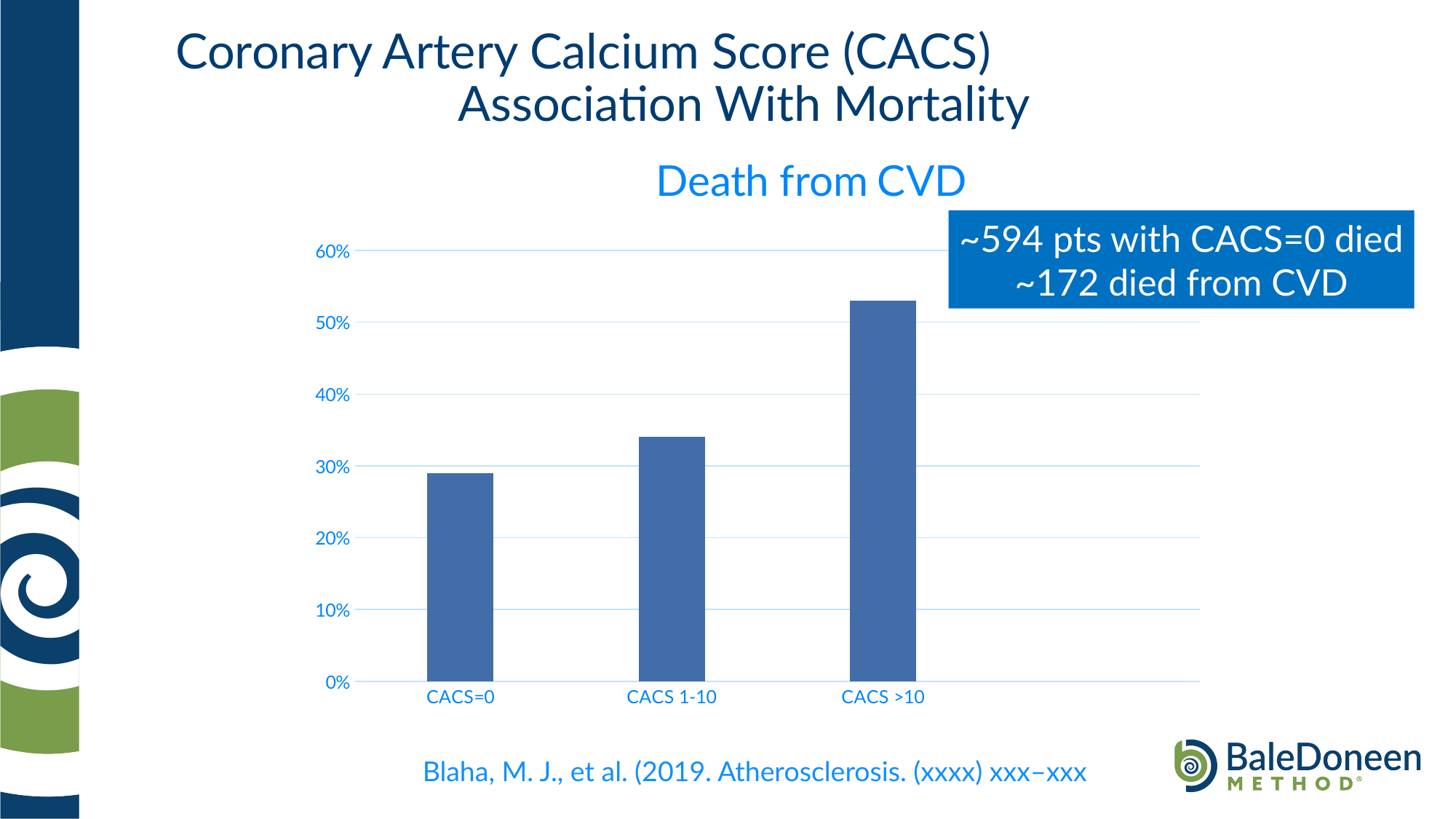

# Coronary Artery Calcium Score (CACS)                           Association With Mortality

### Chart: Death from CVD

| Category | Series 1 |
|---|---|
| CACS=0 | 0.29 |
| CACS 1-10 | 0.34 |
| CACS >10 | 0.53 |

~594 pts with CACS=0 died
~172 died from CVD
Blaha, M. J., et al. (2019. Atherosclerosis. (xxxx) xxx–xxx